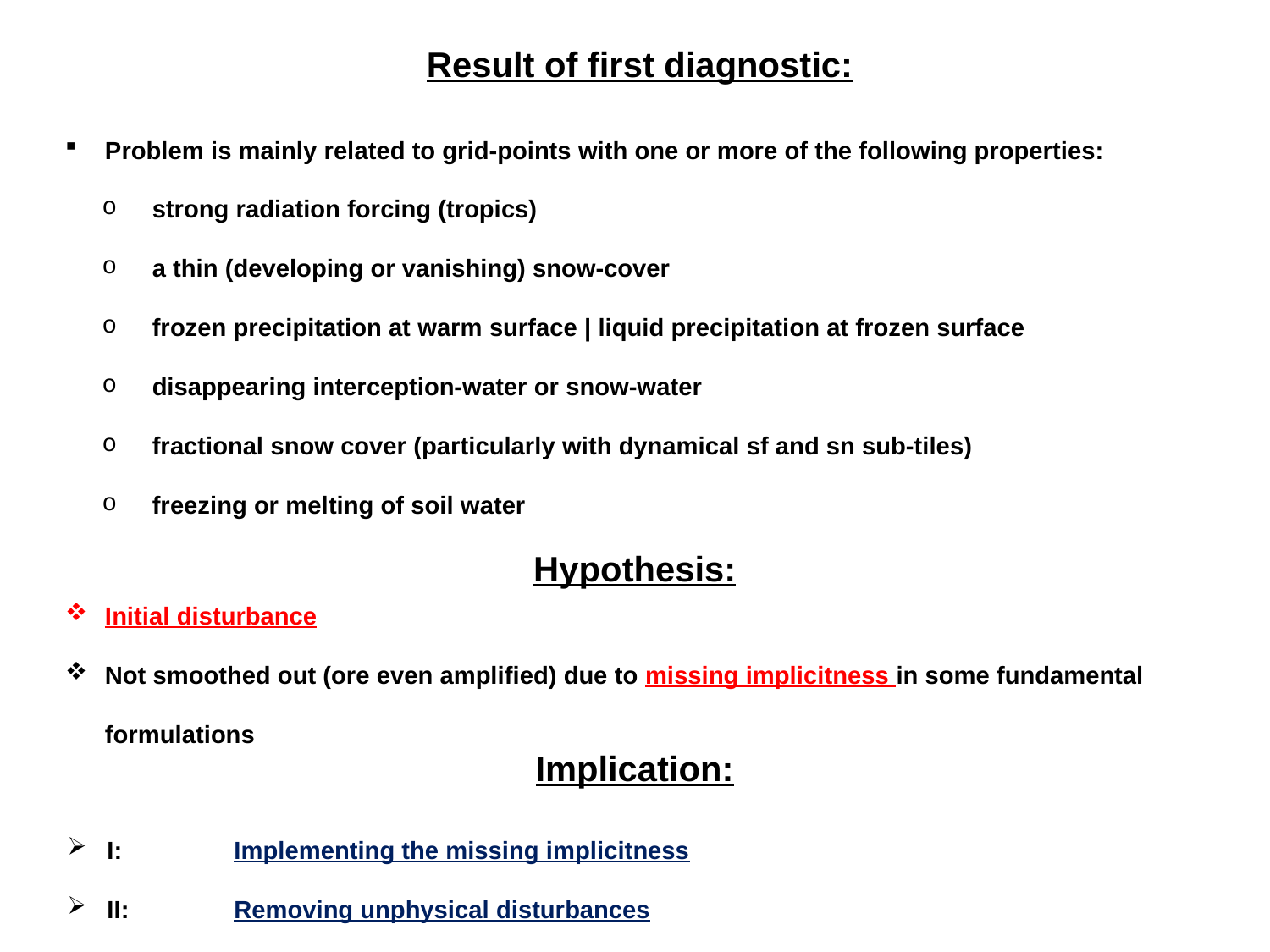

Result of first diagnostic:
Problem is mainly related to grid-points with one or more of the following properties:
strong radiation forcing (tropics)
a thin (developing or vanishing) snow-cover
frozen precipitation at warm surface | liquid precipitation at frozen surface
disappearing interception-water or snow-water
fractional snow cover (particularly with dynamical sf and sn sub-tiles)
freezing or melting of soil water
 Hypothesis:
Initial disturbance
Not smoothed out (ore even amplified) due to missing implicitness in some fundamental formulations
 Implication:
I: 	Implementing the missing implicitness
II:	Removing unphysical disturbances